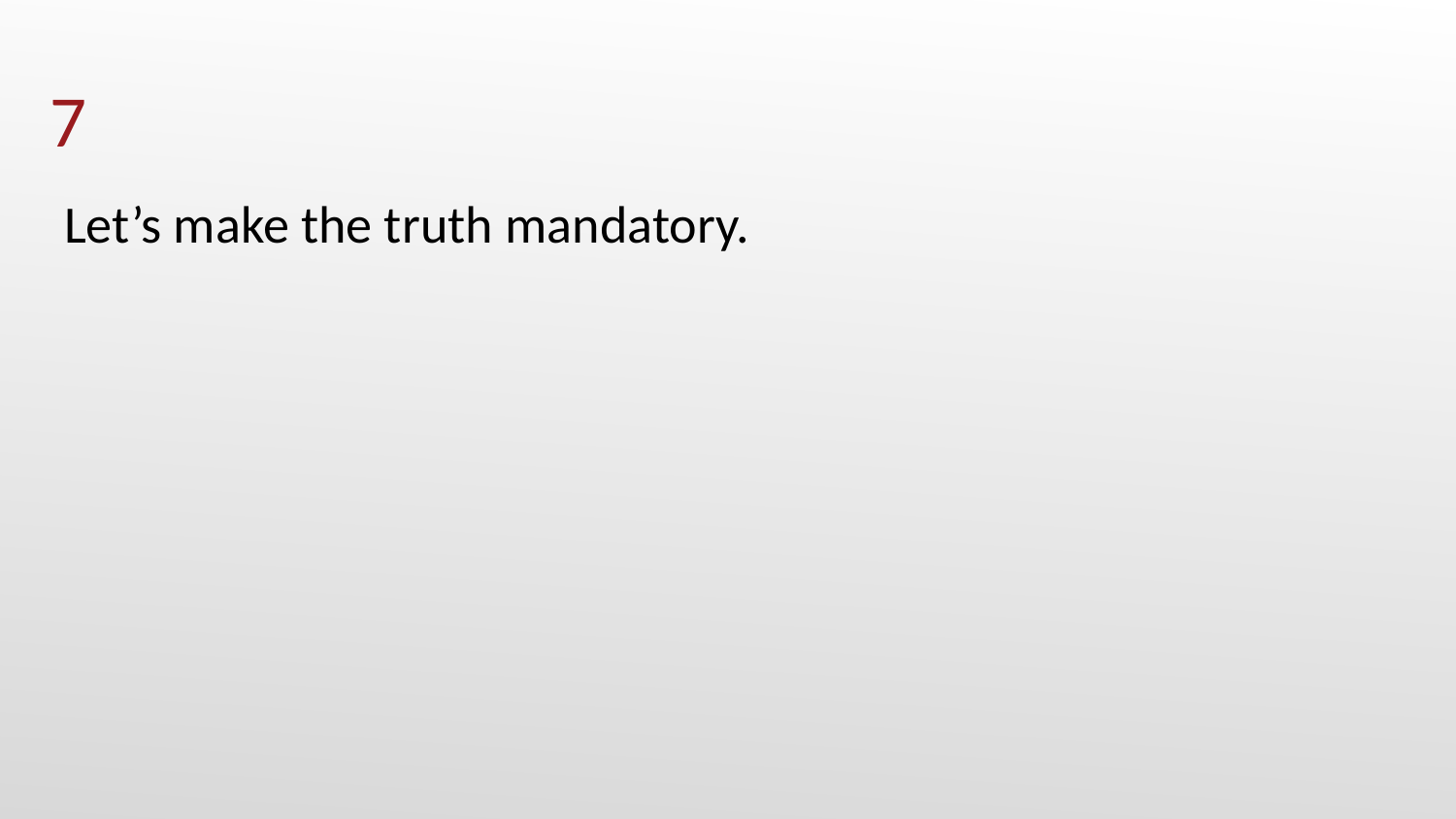

# 7
Let’s make the truth mandatory.